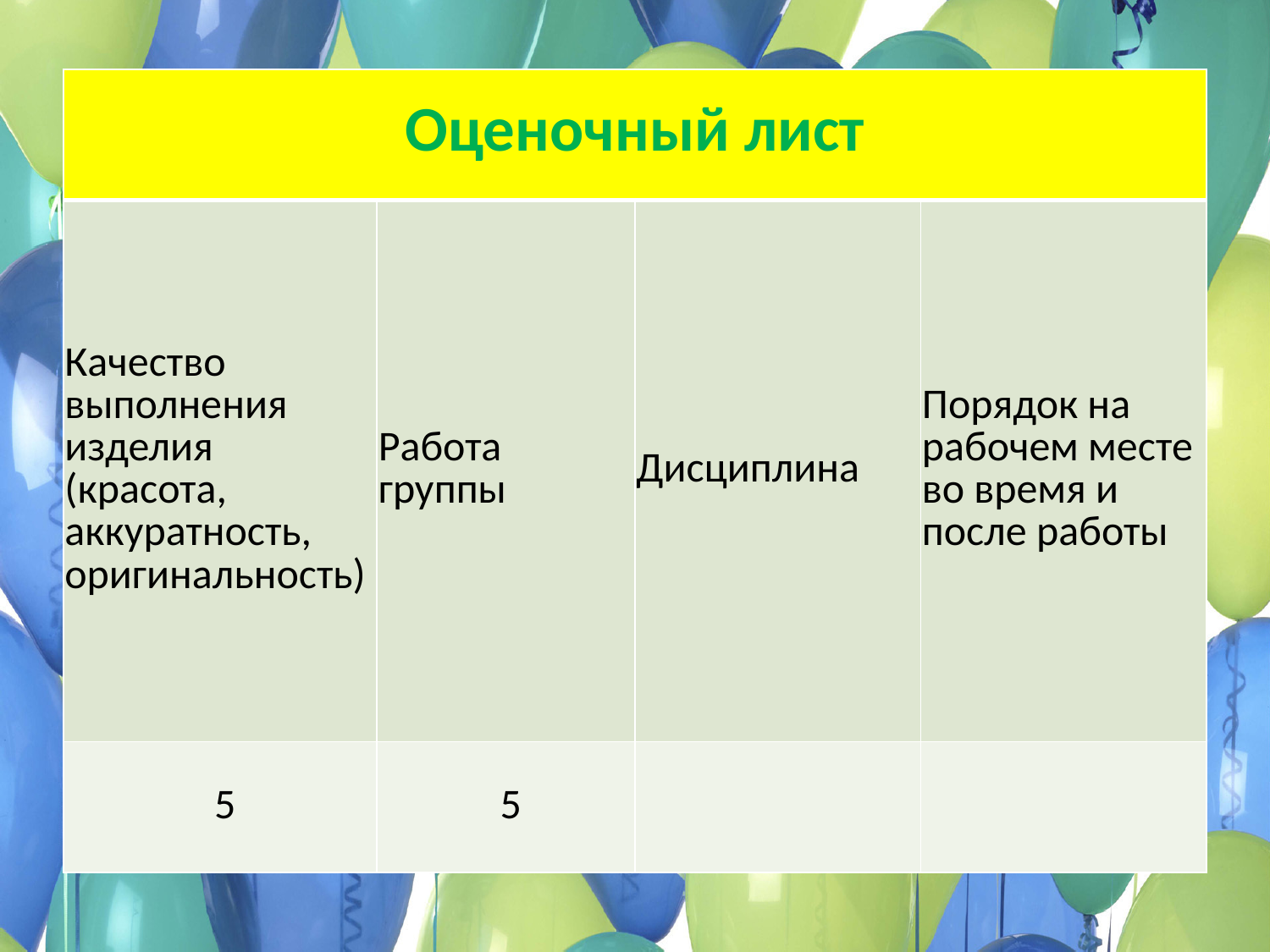

| Оценочный лист |  |  |  |
| --- | --- | --- | --- |
| Качество выполнения изделия (красота, аккуратность, оригинальность) | Работа группы | Дисциплина | Порядок на рабочем месте во время и после работы |
| 5 | 5 |  |  |